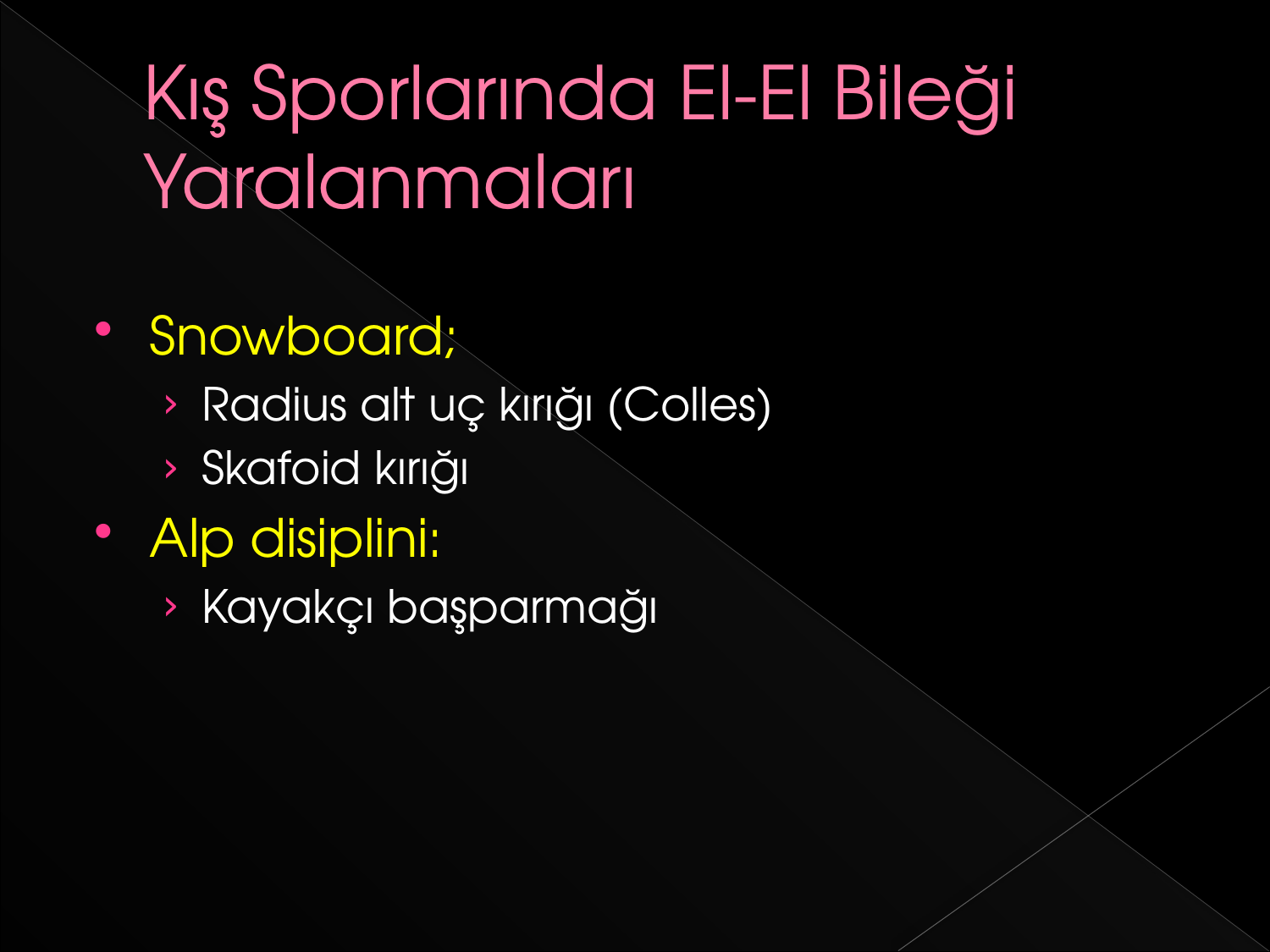

# Kış Sporlarında El-El Bileği Yaralanmaları
Snowboard;
Radius alt uç kırığı (Colles)
Skafoid kırığı
Alp disiplini:
Kayakçı başparmağı